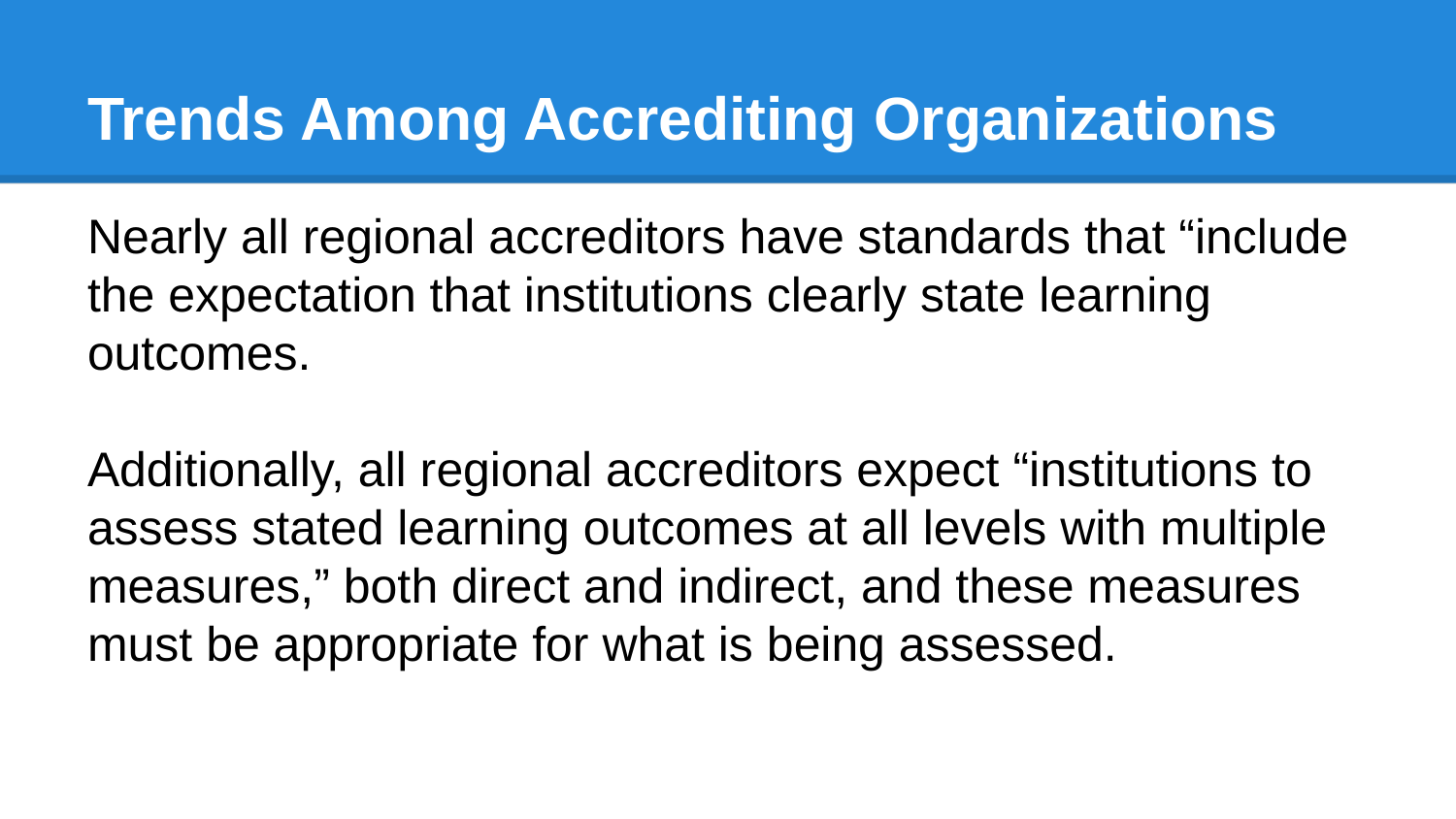

# Trends Among Accrediting Organizations
Nearly all regional accreditors have standards that “include the expectation that institutions clearly state learning outcomes.

Additionally, all regional accreditors expect “institutions to assess stated learning outcomes at all levels with multiple measures,” both direct and indirect, and these measures must be appropriate for what is being assessed.